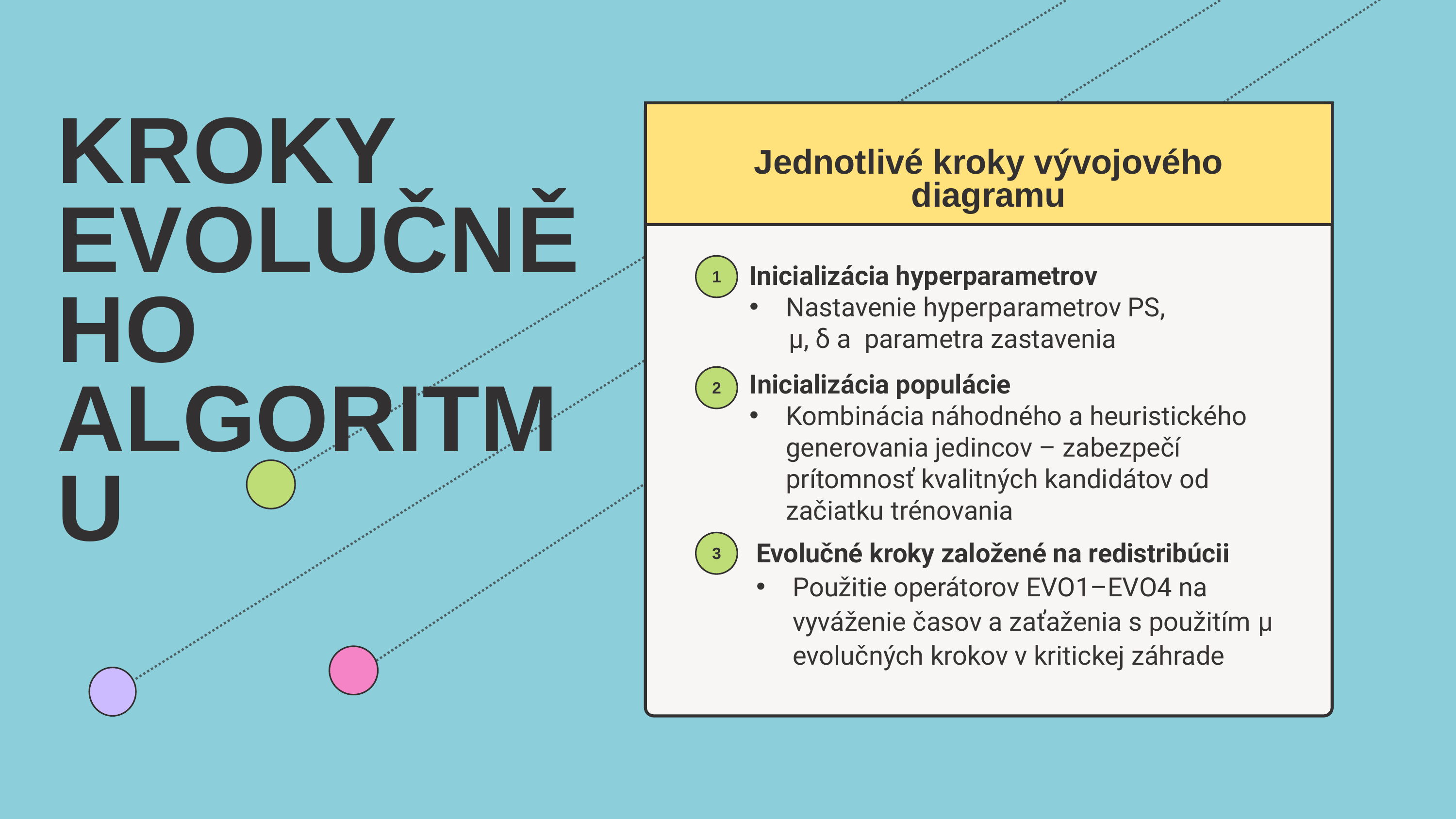

KROKY EVOLUČNĚHO ALGORITMU
Jednotlivé kroky vývojového diagramu

1
Inicializácia hyperparametrov
Nastavenie hyperparametrov PS,
      μ, δ a  parametra zastavenia

2
Inicializácia populácie
Kombinácia náhodného a heuristického generovania jedincov – zabezpečí prítomnosť kvalitných kandidátov od začiatku trénovania

3
Evolučné kroky založené na redistribúcii
Použitie operátorov EVO1–EVO4 na vyváženie časov a zaťaženia s použitím μ evolučných krokov v kritickej záhrade